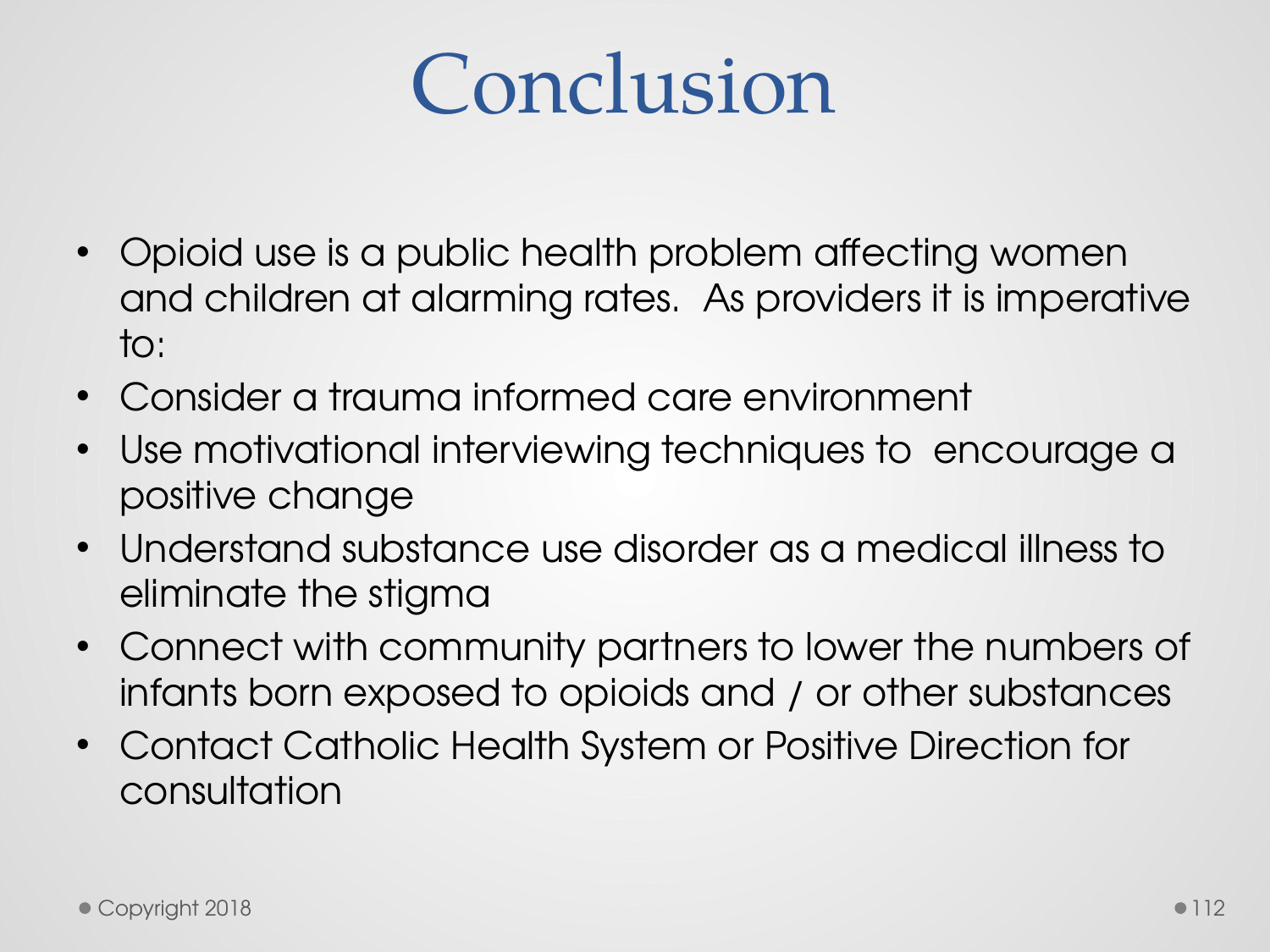

# Conclusion
Opioid use is a public health problem affecting women and children at alarming rates.  As providers it is imperative to:
Consider a trauma informed care environment
Use motivational interviewing techniques to  encourage a positive change
Understand substance use disorder as a medical illness to eliminate the stigma
Connect with community partners to lower the numbers of infants born exposed to opioids and / or other substances
Contact Catholic Health System or Positive Direction for consultation
Copyright 2018
112